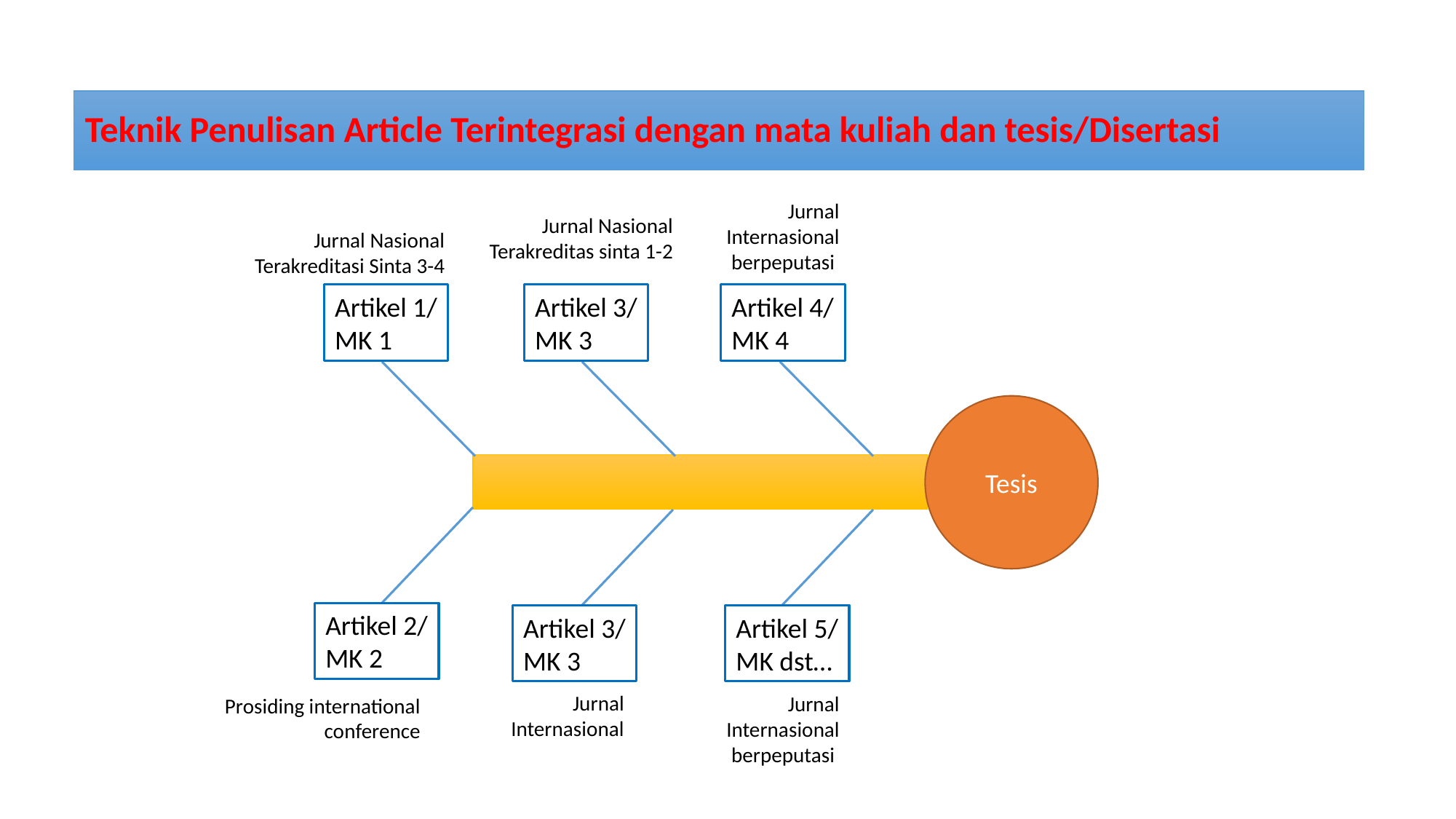

# Teknik Penulisan Article Terintegrasi dengan mata kuliah dan tesis/Disertasi
Jurnal
Internasional
berpeputasi
Jurnal Nasional
Terakreditas sinta 1-2
Jurnal Nasional
Terakreditasi Sinta 3-4
Artikel 4/
MK 4
Artikel 1/
MK 1
Artikel 3/
MK 3
Tesis

Artikel 2/
MK 2
Artikel 3/
MK 3
Artikel 5/
MK dst…
Jurnal
Internasional
Jurnal
Internasional
berpeputasi
Prosiding international
conference